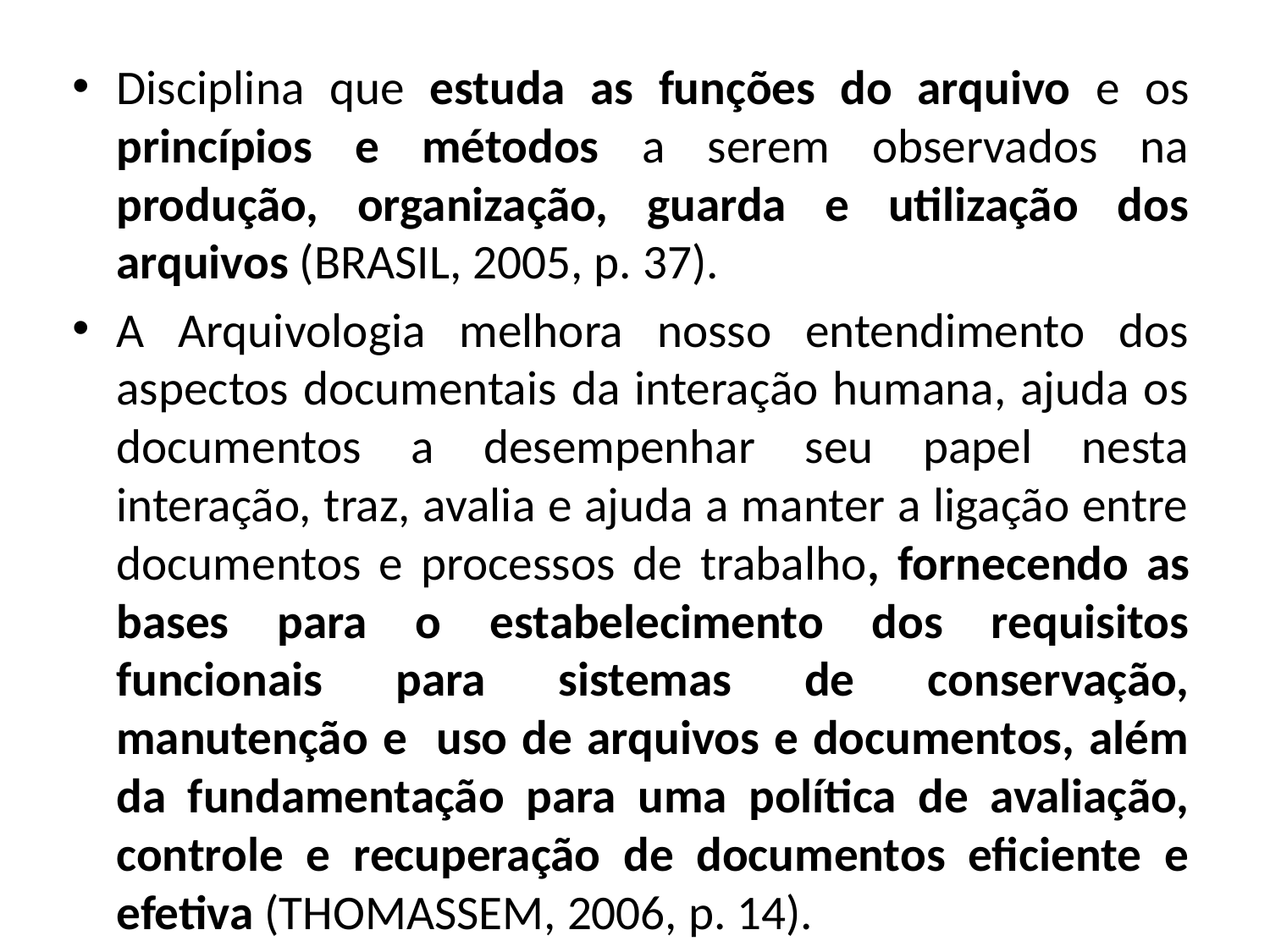

Disciplina que estuda as funções do arquivo e os princípios e métodos a serem observados na produção, organização, guarda e utilização dos arquivos (BRASIL, 2005, p. 37).
A Arquivologia melhora nosso entendimento dos aspectos documentais da interação humana, ajuda os documentos a desempenhar seu papel nesta interação, traz, avalia e ajuda a manter a ligação entre documentos e processos de trabalho, fornecendo as bases para o estabelecimento dos requisitos funcionais para sistemas de conservação, manutenção e  uso de arquivos e documentos, além da fundamentação para uma política de avaliação, controle e recuperação de documentos eficiente e efetiva (THOMASSEM, 2006, p. 14).